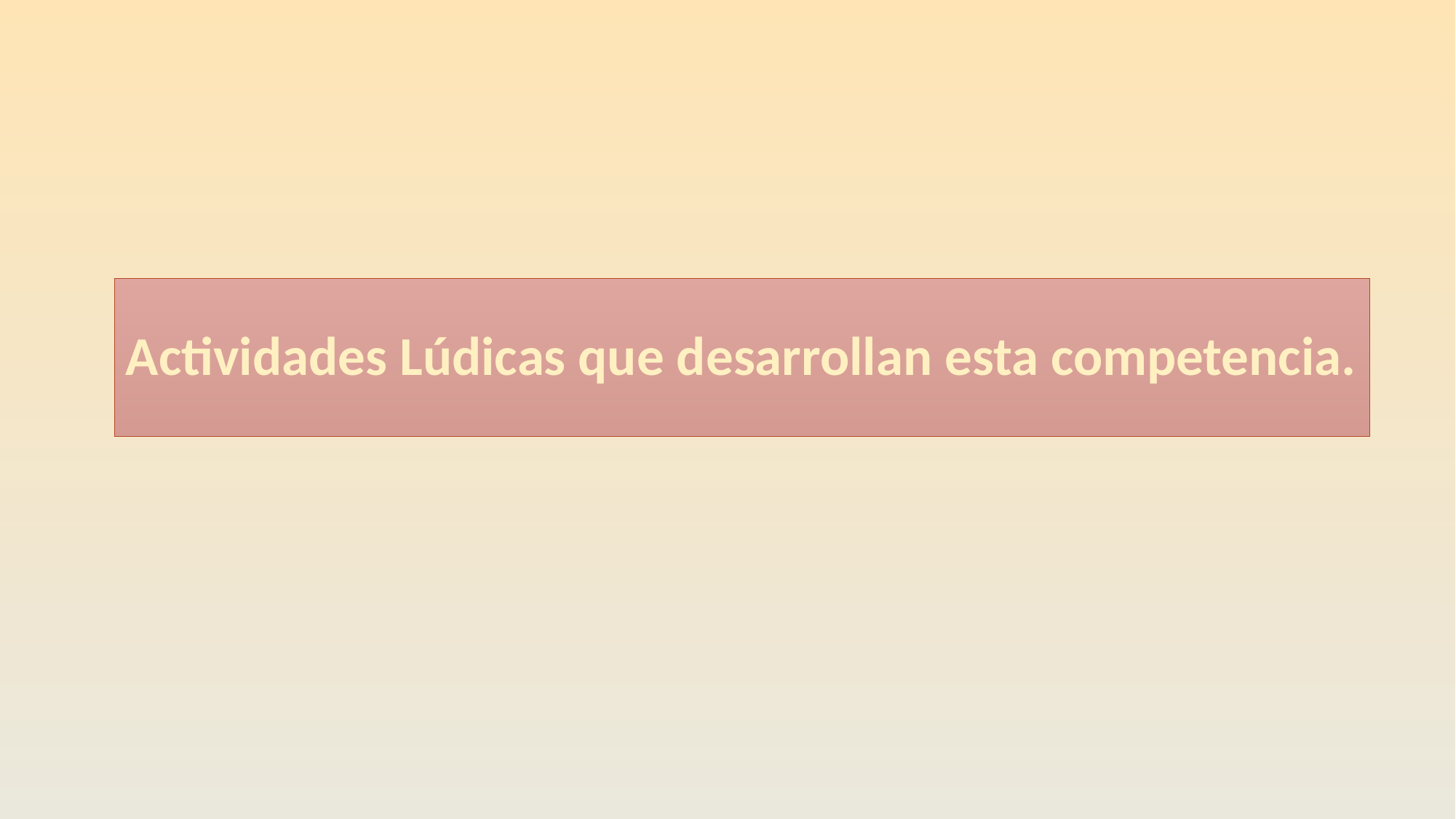

# Actividades Lúdicas que desarrollan esta competencia.